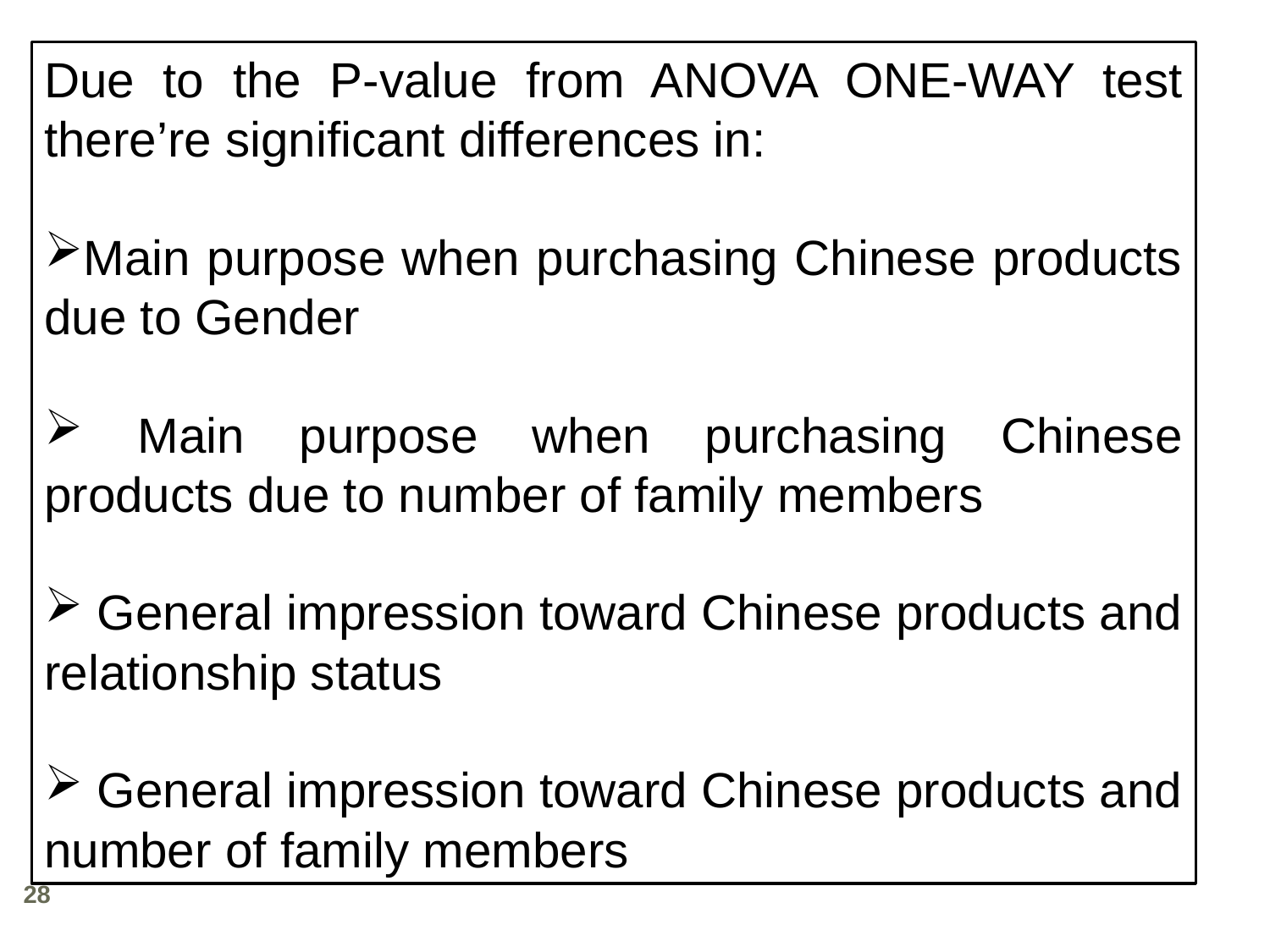

Due to the P-value from ANOVA ONE-WAY test there’re significant differences in:

Main purpose when purchasing Chinese products due to Gender

 Main purpose when purchasing Chinese products due to number of family members

 General impression toward Chinese products and relationship status

 General impression toward Chinese products and number of family members
28